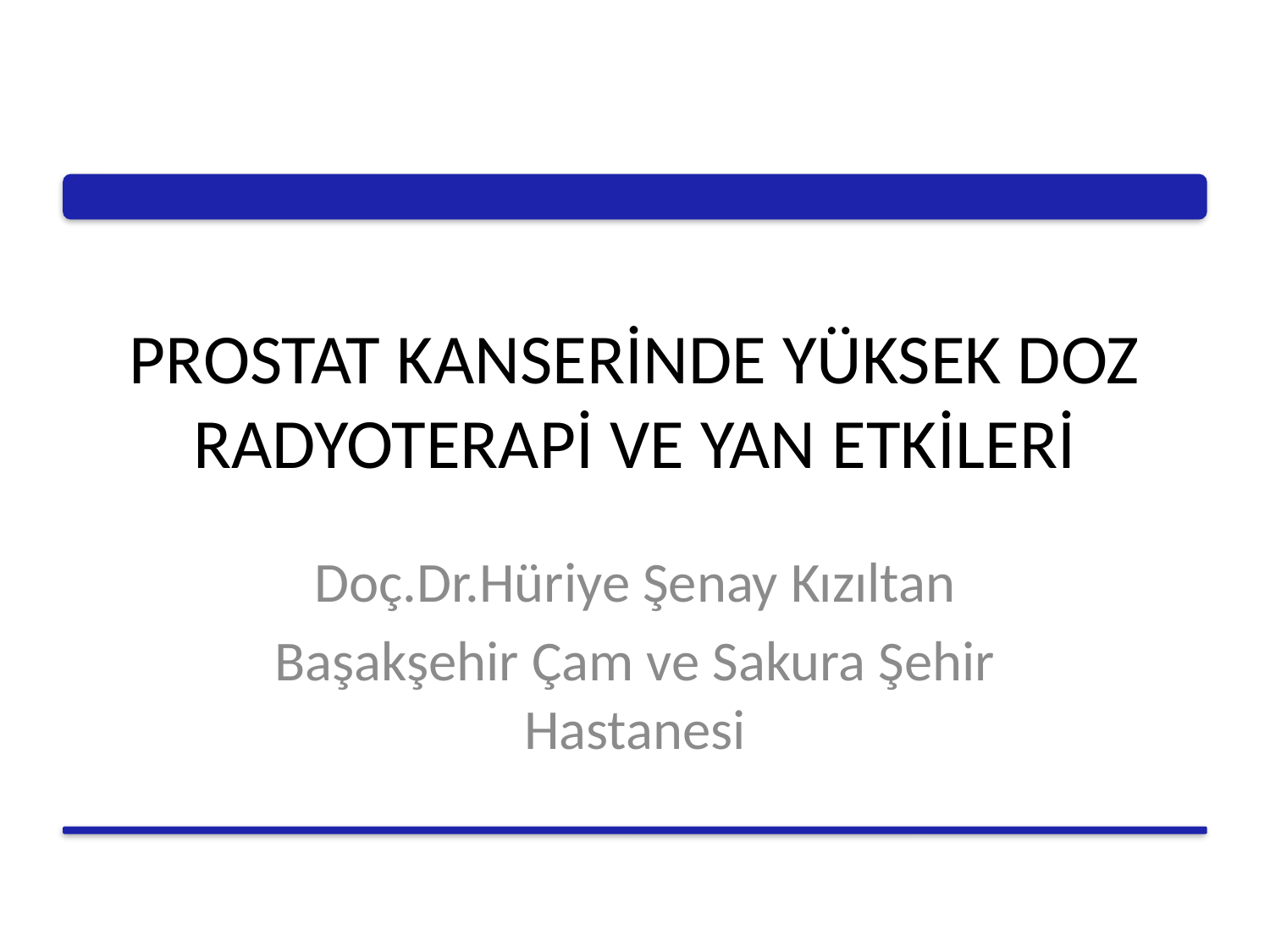

# PROSTAT KANSERİNDE YÜKSEK DOZ RADYOTERAPİ VE YAN ETKİLERİ
Doç.Dr.Hüriye Şenay Kızıltan
Başakşehir Çam ve Sakura Şehir Hastanesi